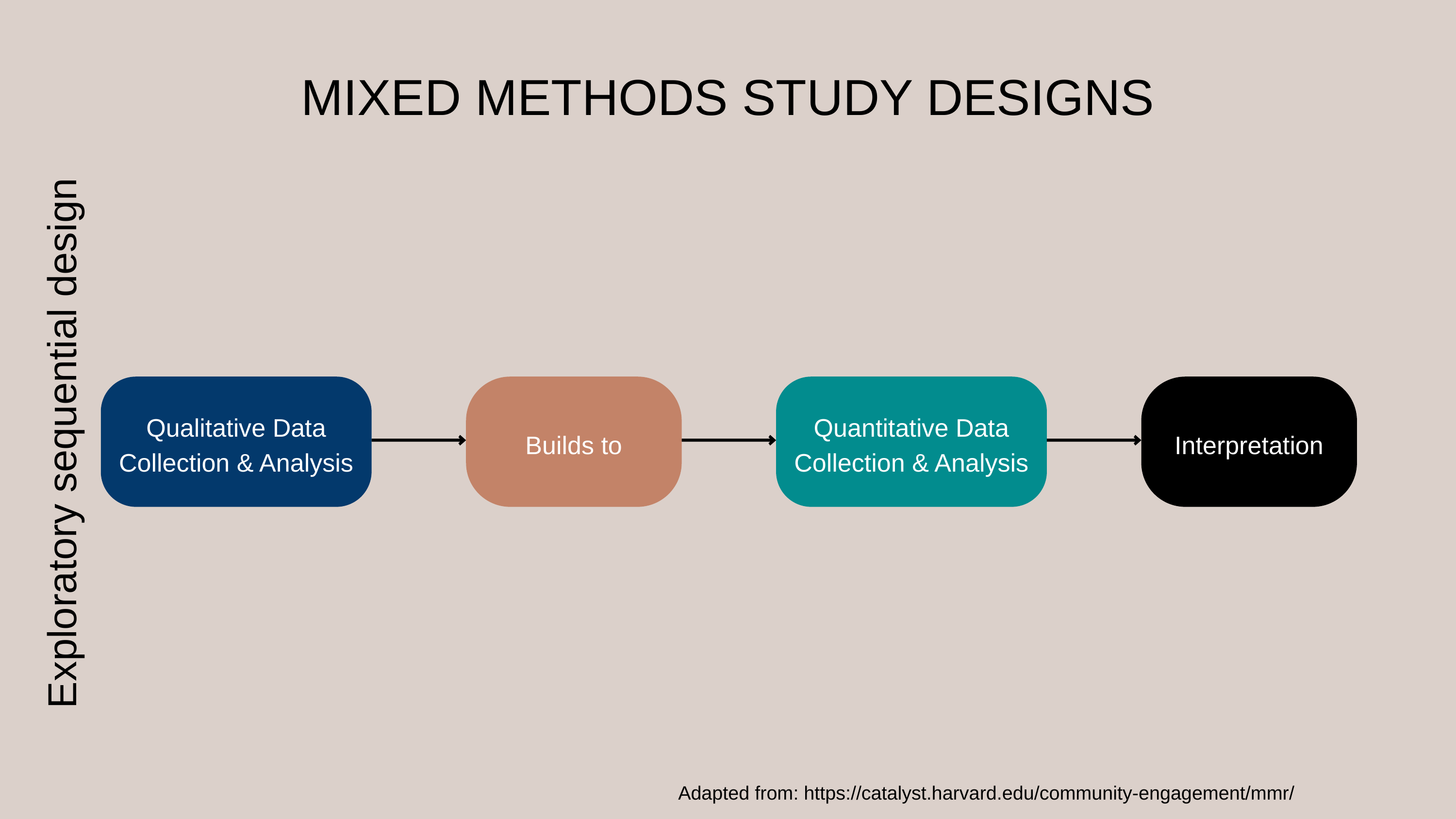

MIXED METHODS STUDY DESIGNS

Qualitative Data Collection & Analysis

Builds to

Quantitative Data Collection & Analysis

Interpretation
Exploratory sequential design

Adapted from: https://catalyst.harvard.edu/community-engagement/mmr/